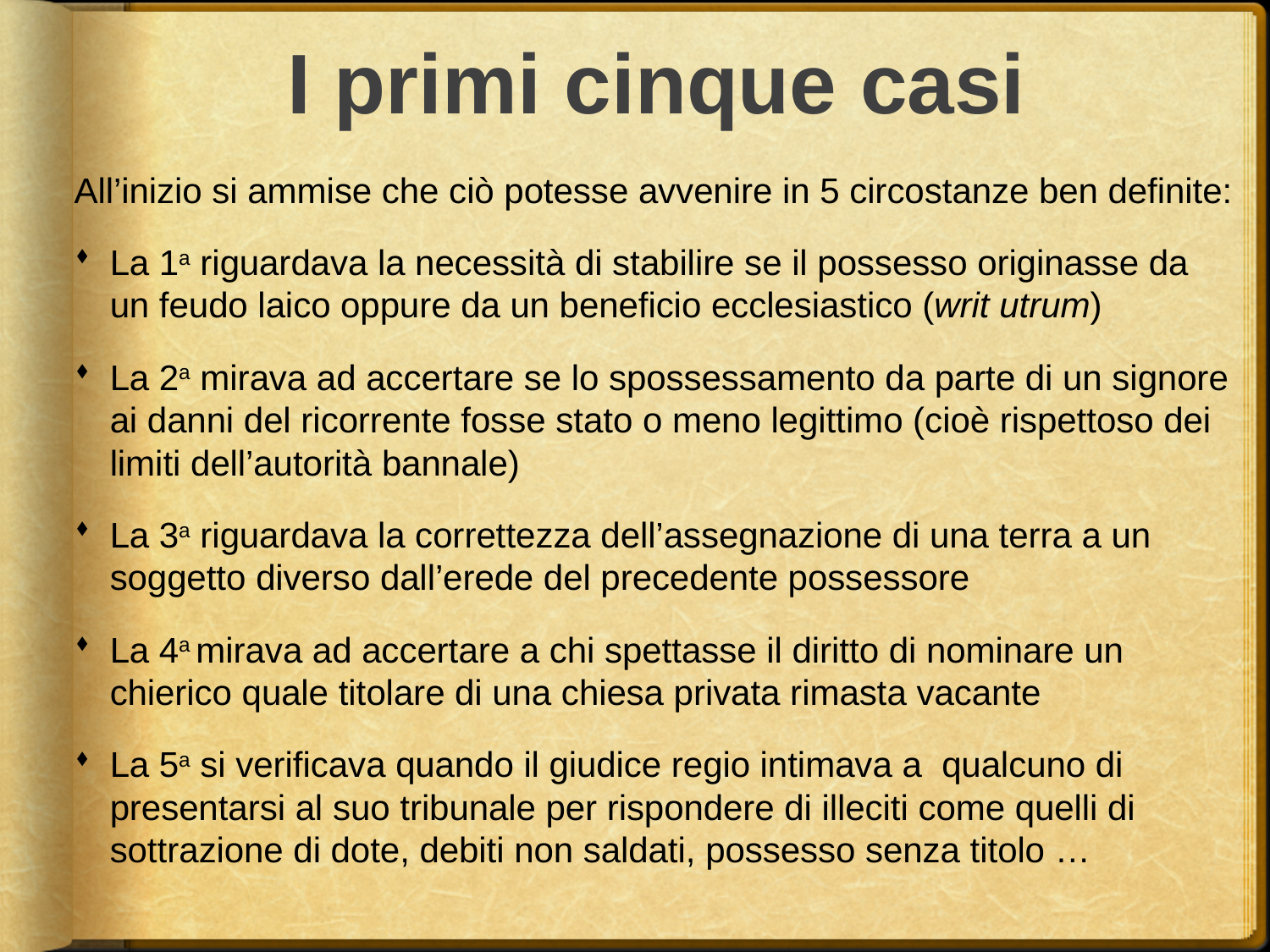

# I primi cinque casi
All’inizio si ammise che ciò potesse avvenire in 5 circostanze ben definite:
La 1a riguardava la necessità di stabilire se il possesso originasse da un feudo laico oppure da un beneficio ecclesiastico (writ utrum)
La 2a mirava ad accertare se lo spossessamento da parte di un signore ai danni del ricorrente fosse stato o meno legittimo (cioè rispettoso dei limiti dell’autorità bannale)
La 3a riguardava la correttezza dell’assegnazione di una terra a un soggetto diverso dall’erede del precedente possessore
La 4a mirava ad accertare a chi spettasse il diritto di nominare un chierico quale titolare di una chiesa privata rimasta vacante
La 5a si verificava quando il giudice regio intimava a  qualcuno di presentarsi al suo tribunale per rispondere di illeciti come quelli di sottrazione di dote, debiti non saldati, possesso senza titolo …